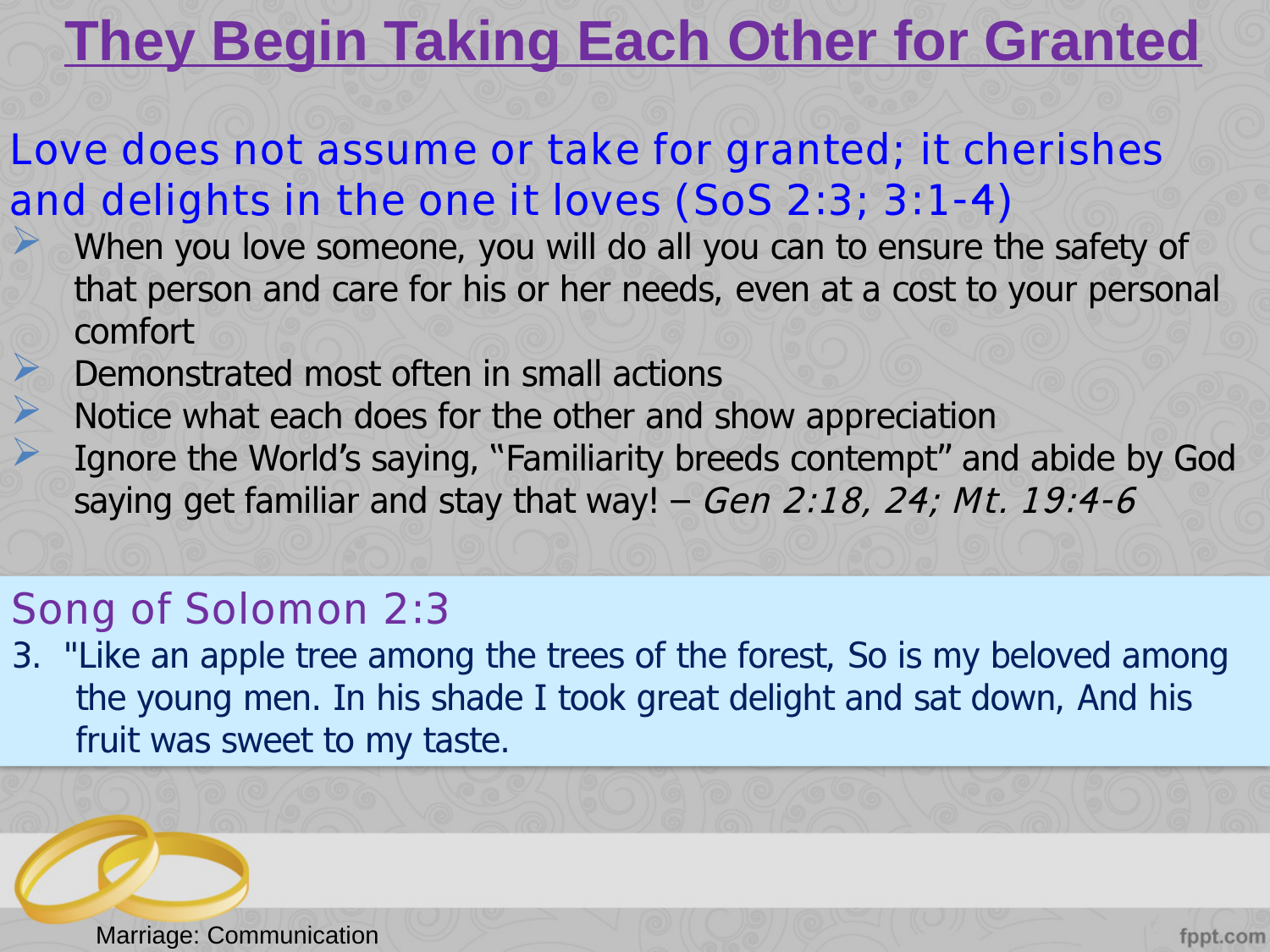

# They Begin Taking Each Other for Granted
Love does not assume or take for granted; it cherishes
and delights in the one it loves (SoS 2:3; 3:1-4)
When you love someone, you will do all you can to ensure the safety of that person and care for his or her needs, even at a cost to your personal comfort
Demonstrated most often in small actions
Notice what each does for the other and show appreciation
Ignore the World’s saying, “Familiarity breeds contempt” and abide by God saying get familiar and stay that way! – Gen 2:18, 24; Mt. 19:4-6
Song of Solomon 2:3
3.  "Like an apple tree among the trees of the forest, So is my beloved among the young men. In his shade I took great delight and sat down, And his fruit was sweet to my taste.
Marriage: Communication